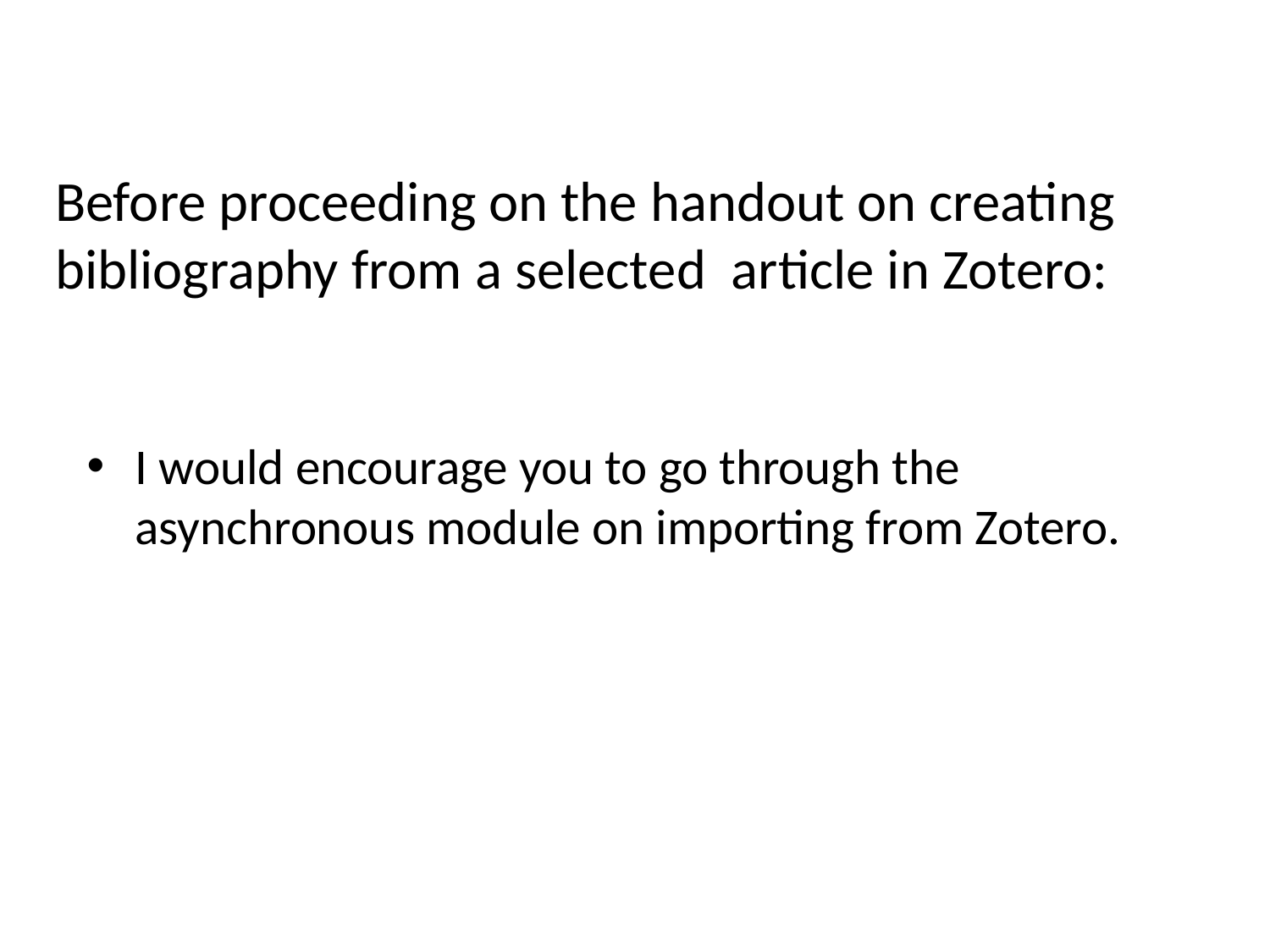

# Before proceeding on the handout on creating bibliography from a selected  article in Zotero:

I would encourage you to go through the asynchronous module on importing from Zotero.